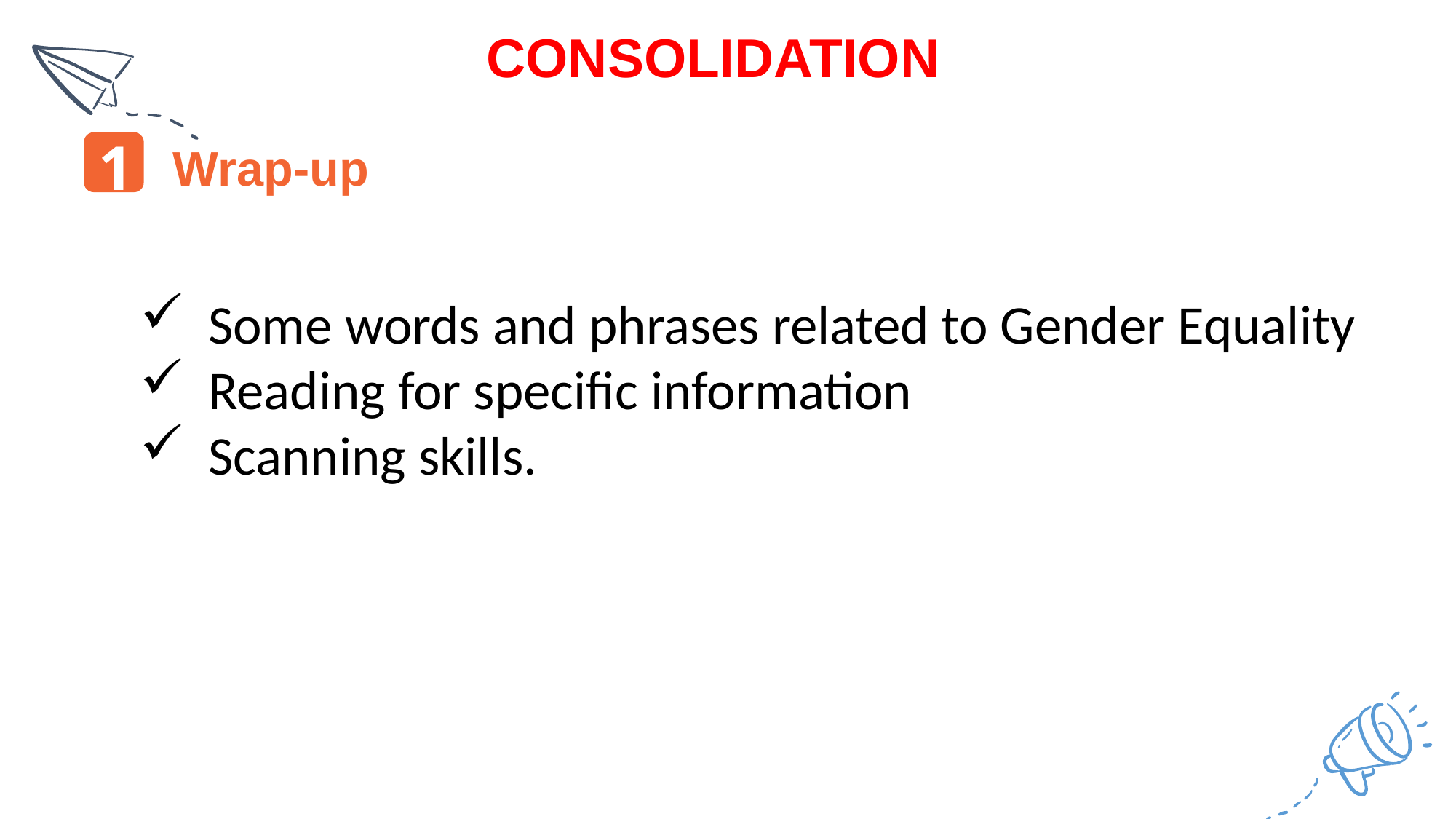

CONSOLIDATION

1

Wrap-up
Some words and phrases related to Gender Equality
Reading for specific information
Scanning skills.